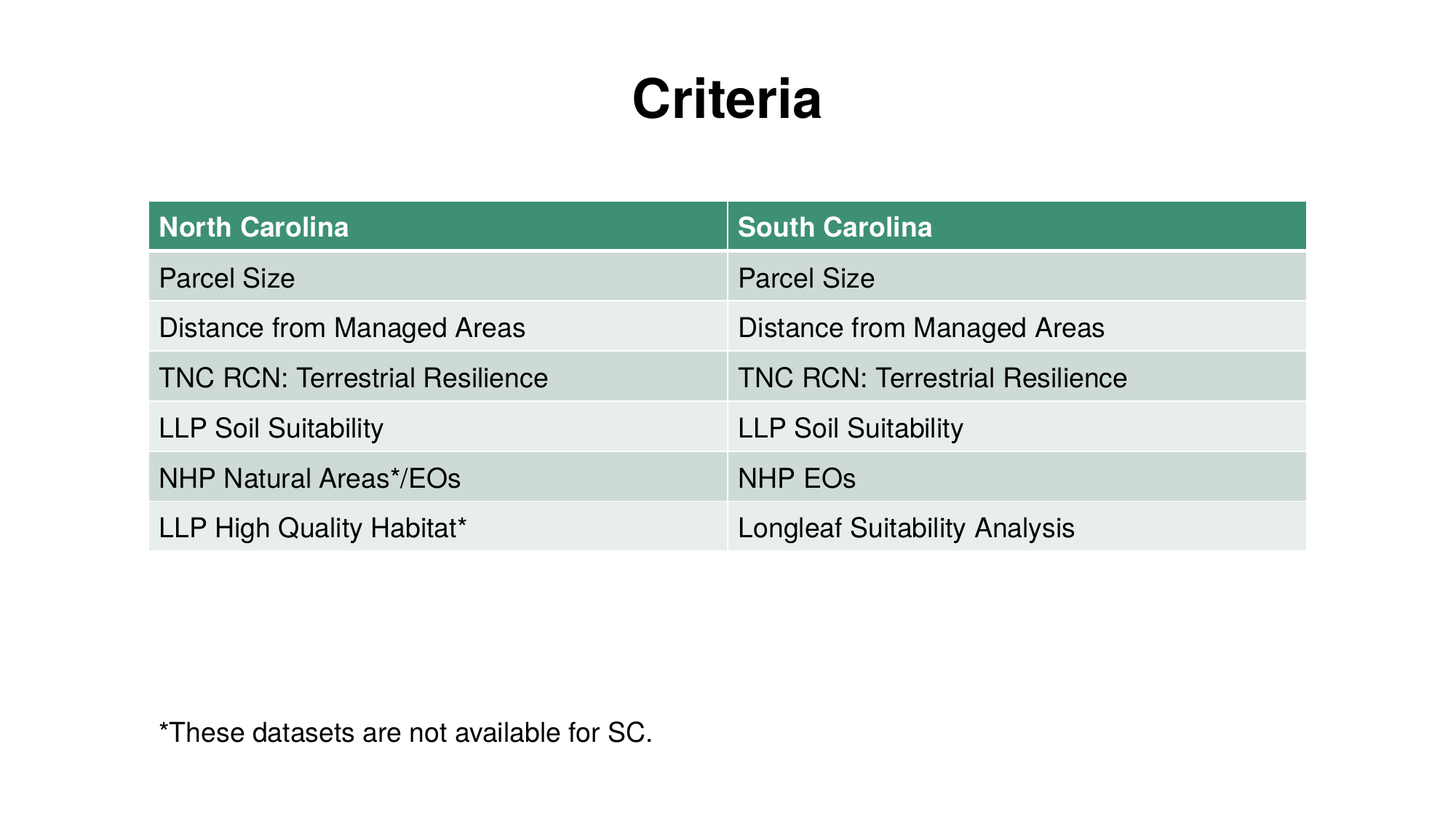

# Criteria
| North Carolina | South Carolina |
| --- | --- |
| Parcel Size | Parcel Size |
| Distance from Managed Areas | Distance from Managed Areas |
| TNC RCN: Terrestrial Resilience | TNC RCN: Terrestrial Resilience |
| LLP Soil Suitability | LLP Soil Suitability |
| NHP Natural Areas\*/EOs | NHP EOs |
| LLP High Quality Habitat\* | Longleaf Suitability Analysis |
*These datasets are not available for SC.